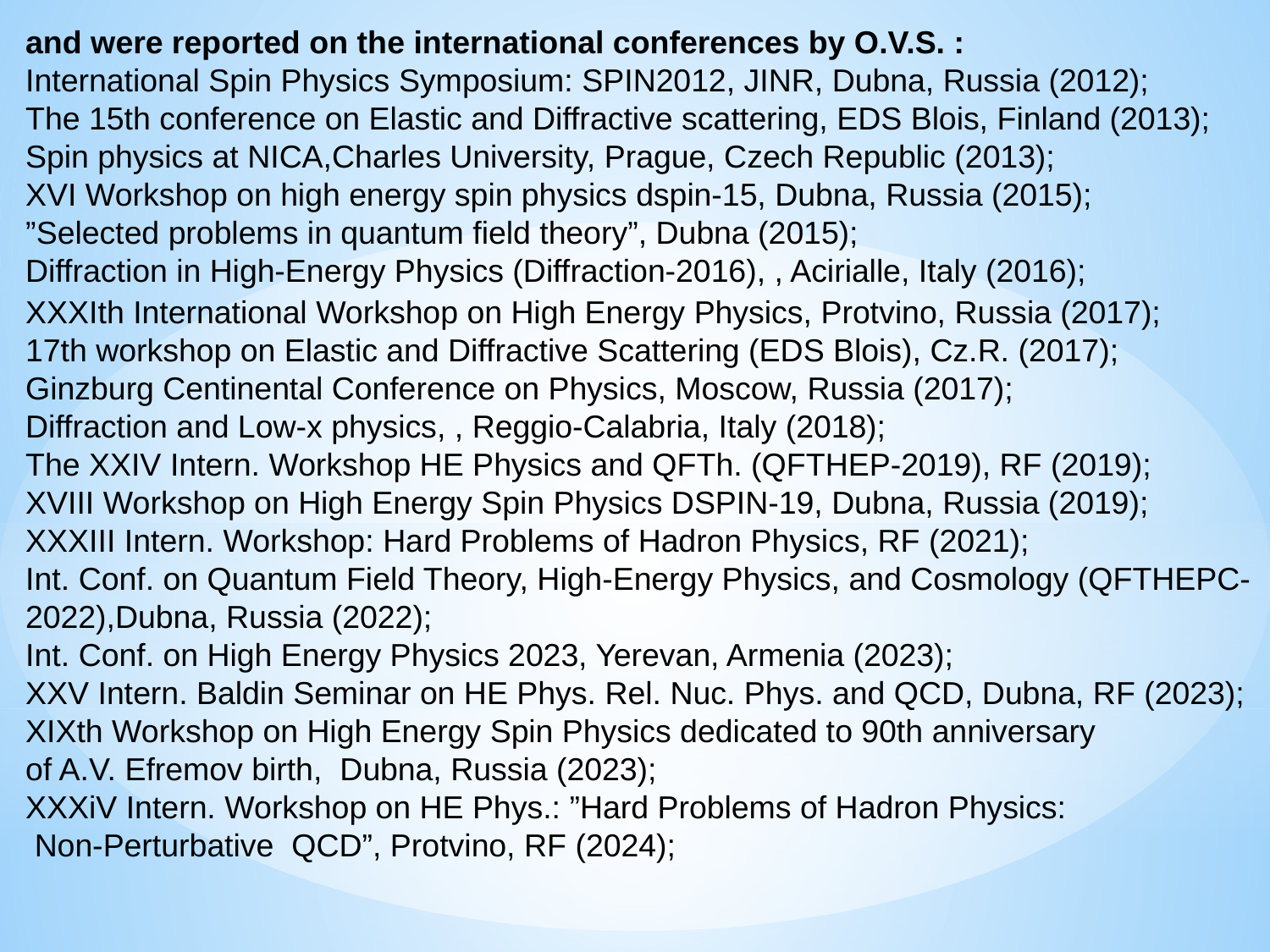

and were reported on the international conferences by O.V.S. :
International Spin Physics Symposium: SPIN2012, JINR, Dubna, Russia (2012);
The 15th conference on Elastic and Diffractive scattering, EDS Blois, Finland (2013);
Spin physics at NICA,Charles University, Prague, Czech Republic (2013);
XVI Workshop on high energy spin physics dspin-15, Dubna, Russia (2015);
”Selected problems in quantum field theory”, Dubna (2015);
Diffraction in High-Energy Physics (Diffraction-2016), , Acirialle, Italy (2016);
XXXIth International Workshop on High Energy Physics, Protvino, Russia (2017);
17th workshop on Elastic and Diffractive Scattering (EDS Blois), Cz.R. (2017);
Ginzburg Centinental Conference on Physics, Moscow, Russia (2017);
Diffraction and Low-x physics, , Reggio-Calabria, Italy (2018);
The XXIV Intern. Workshop HE Physics and QFTh. (QFTHEP-2019), RF (2019);
XVIII Workshop on High Energy Spin Physics DSPIN-19, Dubna, Russia (2019);
XXXIII Intern. Workshop: Hard Problems of Hadron Physics, RF (2021);
Int. Conf. on Quantum Field Theory, High-Energy Physics, and Cosmology (QFTHEPC-
2022),Dubna, Russia (2022);
Int. Conf. on High Energy Physics 2023, Yerevan, Armenia (2023);
XXV Intern. Baldin Seminar on HE Phys. Rel. Nuc. Phys. and QCD, Dubna, RF (2023);
XIXth Workshop on High Energy Spin Physics dedicated to 90th anniversary
of A.V. Efremov birth,  Dubna, Russia (2023);
XXXiV Intern. Workshop on HE Phys.: ”Hard Problems of Hadron Physics:
 Non-Perturbative  QCD”, Protvino, RF (2024);